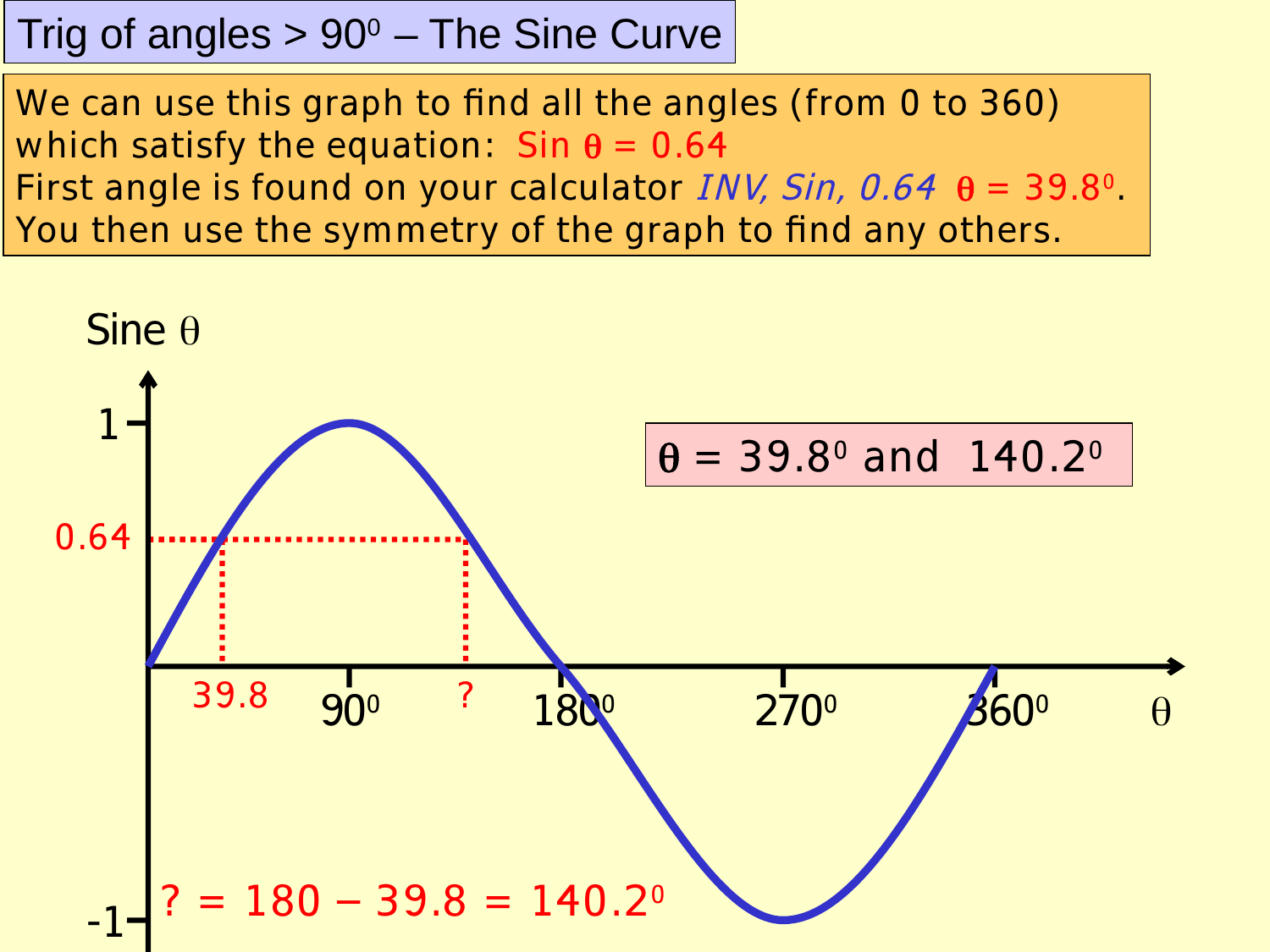

Trig of angles > 900  – The Sine Curve
We can use this graph to find all the angles (from 0 to 360)
which satisfy the equation:  Sin θ = 0.64
First angle is found on your calculator INV, Sin, 0.64  θ = 39.80.
You then use the symmetry of the graph to find any others.
Sine θ

1

900

1800
2700
3600
θ
-1

θ = 39.80  and  140.20
0.64

39.8
?
? = 180 – 39.8 = 140.20